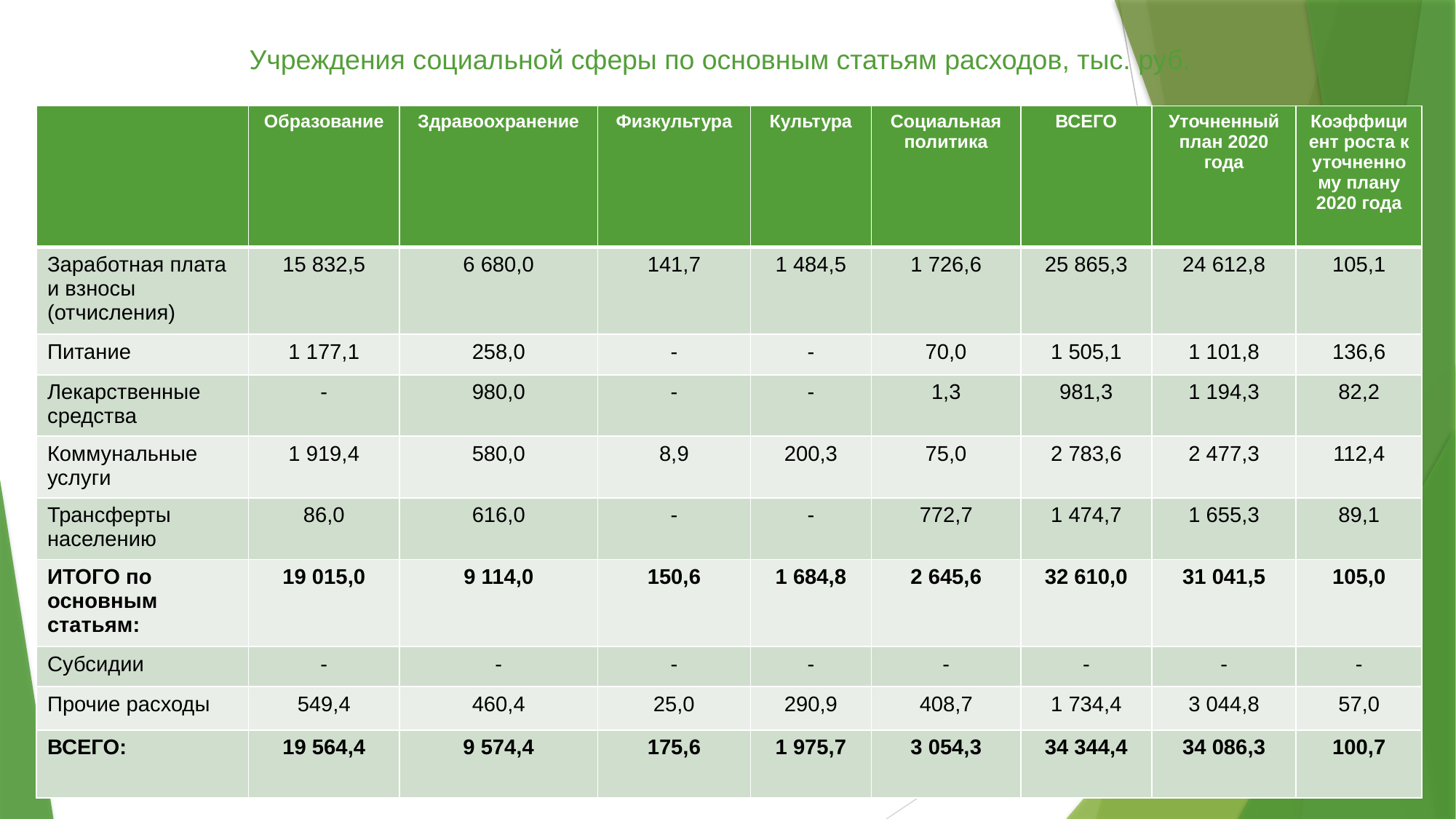

# Учреждения социальной сферы по основным статьям расходов, тыс. руб.
|  | Образование | Здравоохранение | Физкультура | Культура | Социальная политика | ВСЕГО | Уточненный план 2020 года | Коэффициент роста к уточненному плану 2020 года |
| --- | --- | --- | --- | --- | --- | --- | --- | --- |
| Заработная плата и взносы (отчисления) | 15 832,5 | 6 680,0 | 141,7 | 1 484,5 | 1 726,6 | 25 865,3 | 24 612,8 | 105,1 |
| Питание | 1 177,1 | 258,0 | - | - | 70,0 | 1 505,1 | 1 101,8 | 136,6 |
| Лекарственные средства | - | 980,0 | - | - | 1,3 | 981,3 | 1 194,3 | 82,2 |
| Коммунальные услуги | 1 919,4 | 580,0 | 8,9 | 200,3 | 75,0 | 2 783,6 | 2 477,3 | 112,4 |
| Трансферты населению | 86,0 | 616,0 | - | - | 772,7 | 1 474,7 | 1 655,3 | 89,1 |
| ИТОГО по основным статьям: | 19 015,0 | 9 114,0 | 150,6 | 1 684,8 | 2 645,6 | 32 610,0 | 31 041,5 | 105,0 |
| Субсидии | - | - | - | - | - | - | - | - |
| Прочие расходы | 549,4 | 460,4 | 25,0 | 290,9 | 408,7 | 1 734,4 | 3 044,8 | 57,0 |
| ВСЕГО: | 19 564,4 | 9 574,4 | 175,6 | 1 975,7 | 3 054,3 | 34 344,4 | 34 086,3 | 100,7 |